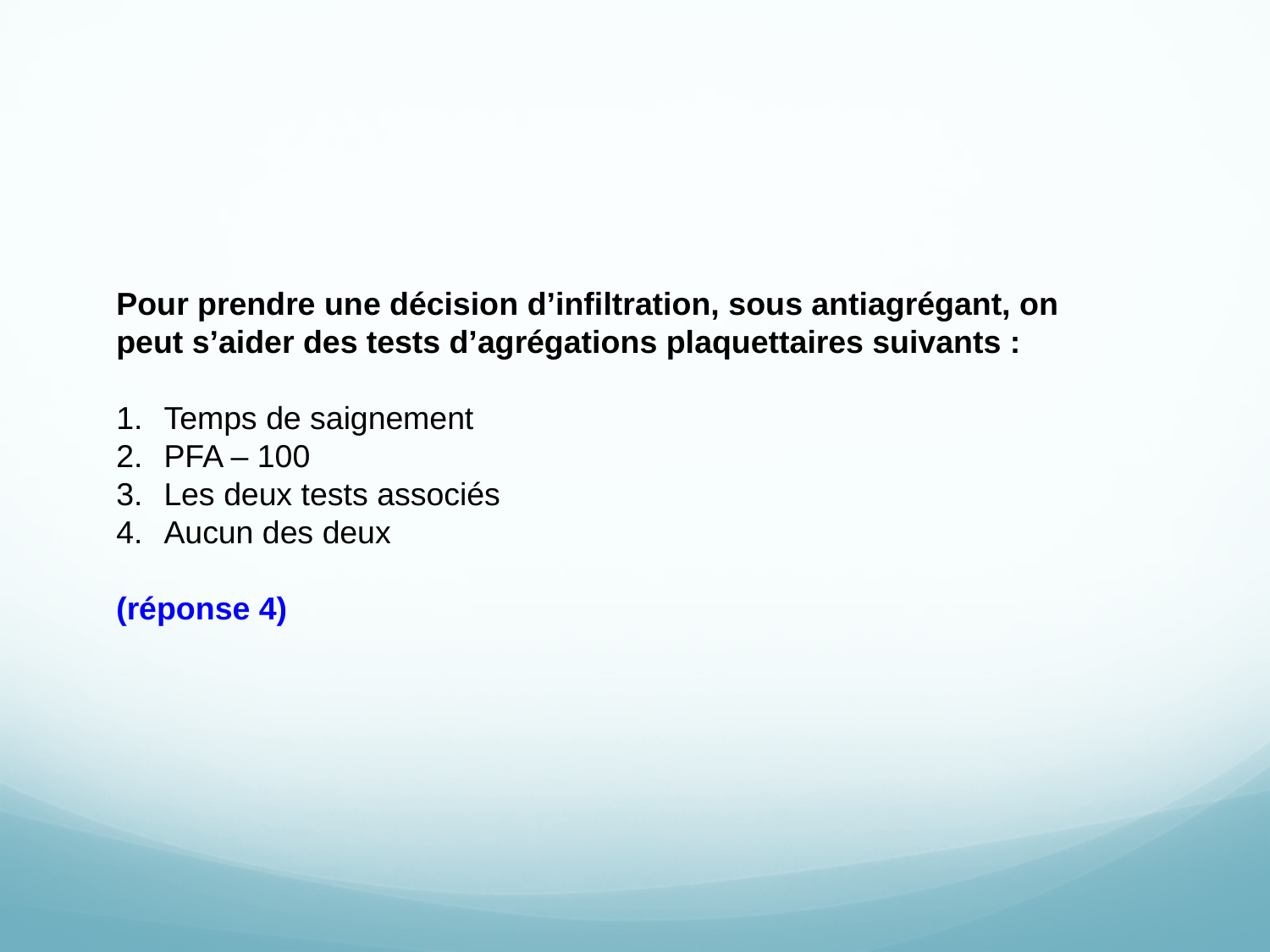

Pour prendre une décision d’infiltration, sous antiagrégant, on peut s’aider des tests d’agrégations plaquettaires suivants :

Temps de saignement
PFA – 100
Les deux tests associés
Aucun des deux

(réponse 4)